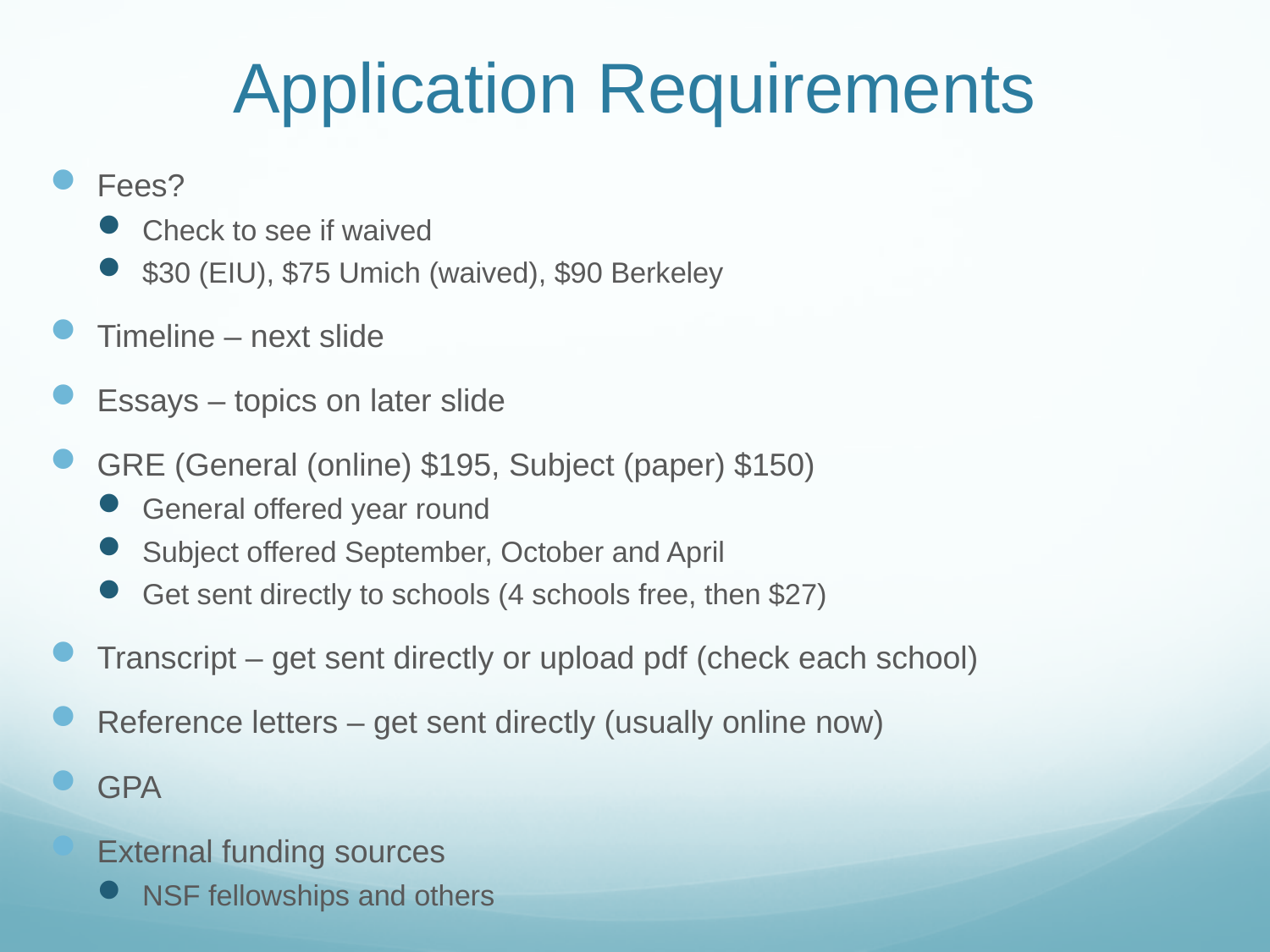

# Application Requirements
Fees?
Check to see if waived
$30 (EIU), $75 Umich (waived), $90 Berkeley
Timeline – next slide
Essays – topics on later slide
GRE (General (online) $195, Subject (paper) $150)
General offered year round
Subject offered September, October and April
Get sent directly to schools (4 schools free, then $27)
Transcript – get sent directly or upload pdf (check each school)
Reference letters – get sent directly (usually online now)
GPA
External funding sources
NSF fellowships and others